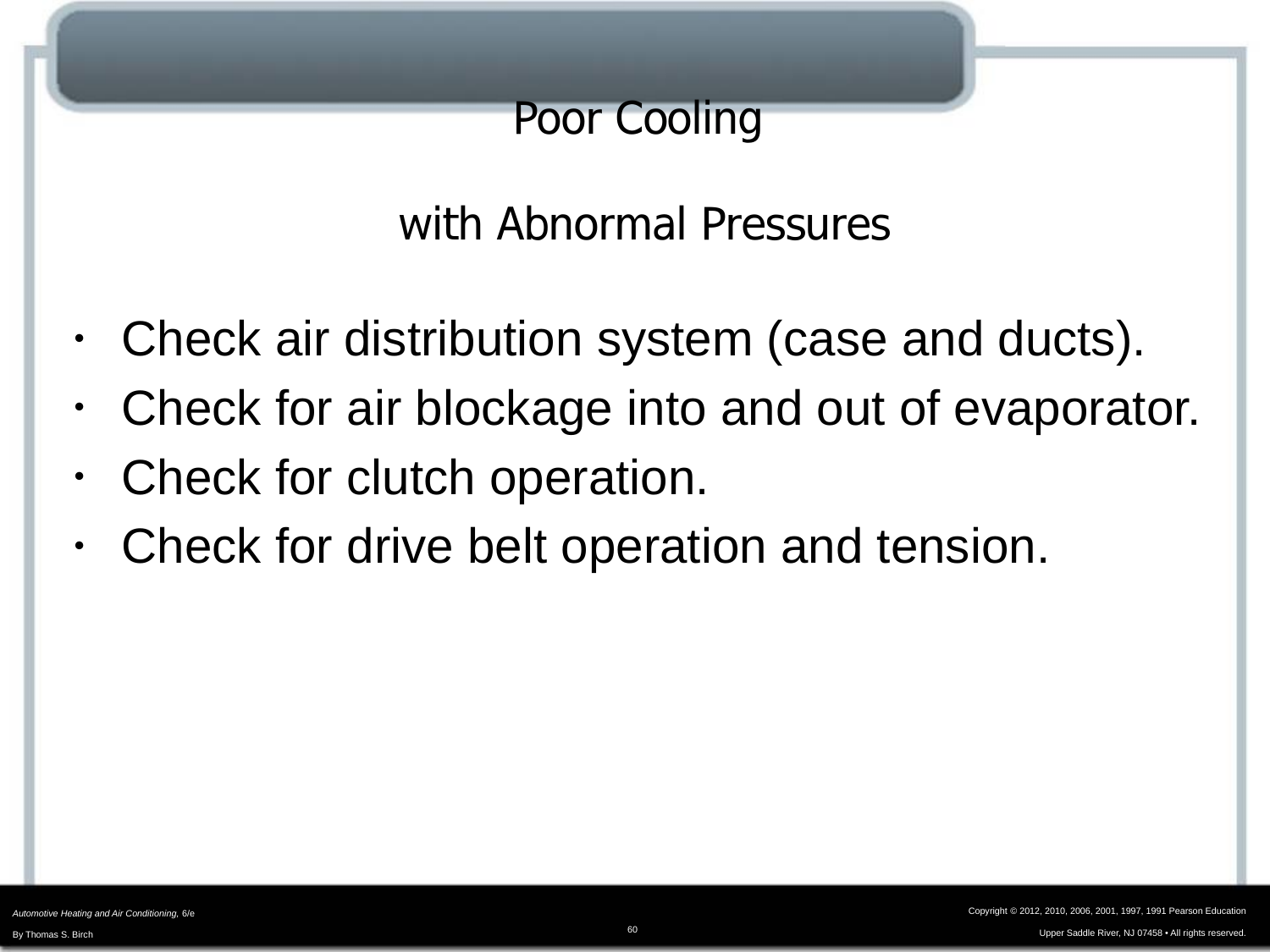

Poor Cooling
with Abnormal Pressures
Check air distribution system (case and ducts).
Check for air blockage into and out of evaporator.
Check for clutch operation.
Check for drive belt operation and tension.